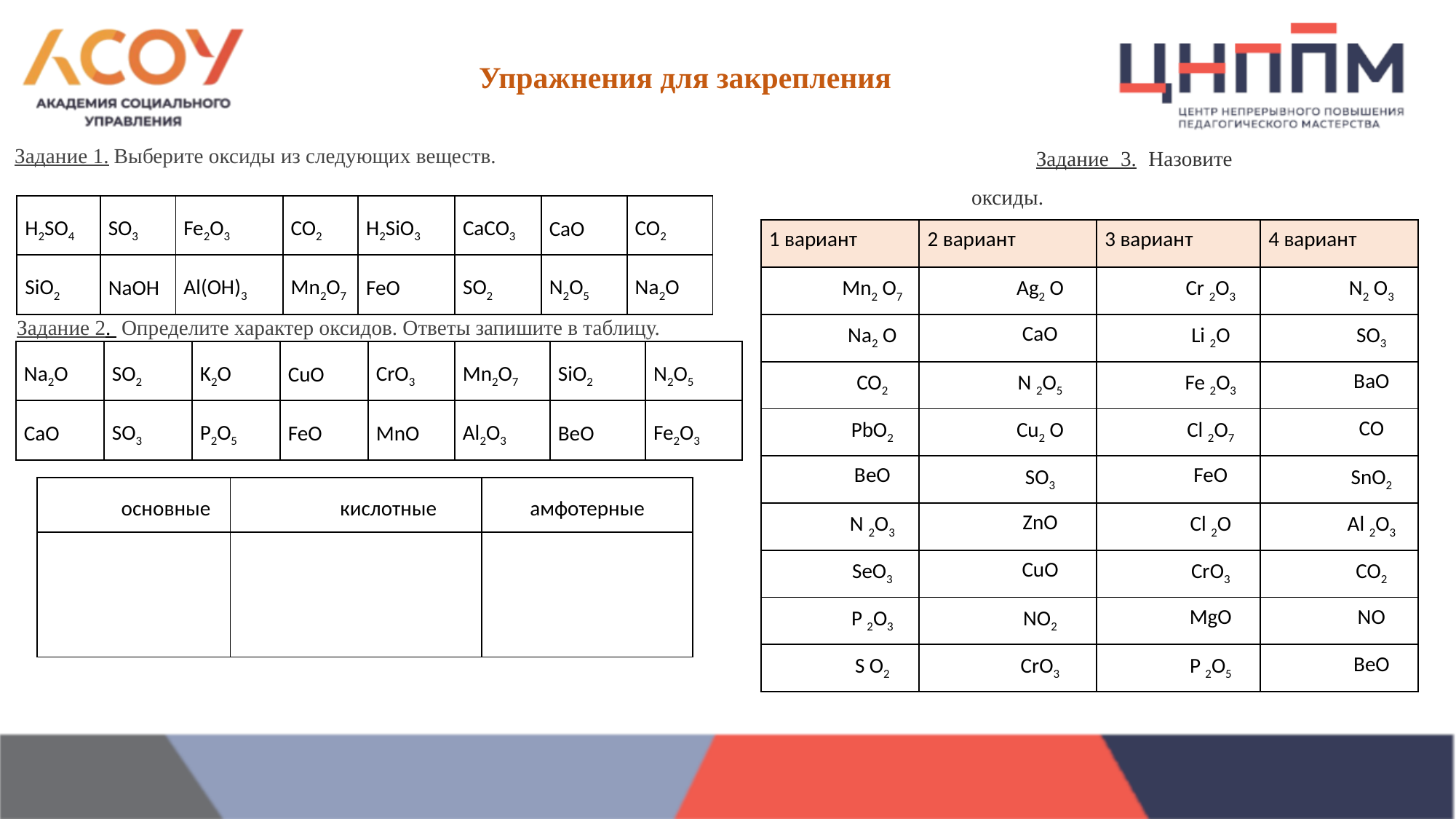

Упражнения для закрепления
Задание 3. Назовите оксиды.
Задание 1. Выберите оксиды из следующих веществ.
| H2SO4 | SO3 | Fe2O3 | CO2 | H2SiO3 | CaCO3 | CaO | CO2 |
| --- | --- | --- | --- | --- | --- | --- | --- |
| SiO2 | NaOH | Al(OH)3 | Mn2O7 | FeO | SO2 | N2O5 | Na2O |
| 1 вариант | 2 вариант | 3 вариант | 4 вариант |
| --- | --- | --- | --- |
| Mn2 O7 | Ag2 O | Cr 2O3 | N2 O3 |
| Na2 O | CaO | Li 2O | SO3 |
| CO2 | N 2O5 | Fe 2O3 | BaO |
| PbO2 | Cu2 O | Cl 2O7 | CO |
| BеO | SO3 | FeO | SnO2 |
| N 2O3 | ZnO | Cl 2O | Al 2O3 |
| SeO3 | CuO | CrO3 | CO2 |
| P 2O3 | NO2 | MgO | NO |
| S O2 | CrO3 | P 2O5 | BeO |
Задание 2.  Определите характер оксидов. Ответы запишите в таблицу.
| Na2O | SO2 | K2O | CuO | CrO3 | Mn2O7 | SiO2 | N2O5 |
| --- | --- | --- | --- | --- | --- | --- | --- |
| CaO | SO3 | P2O5 | FeO | MnO | Al2O3 | BeO | Fe2O3 |
| основные | кислотные | амфотерные |
| --- | --- | --- |
|  |  |  |